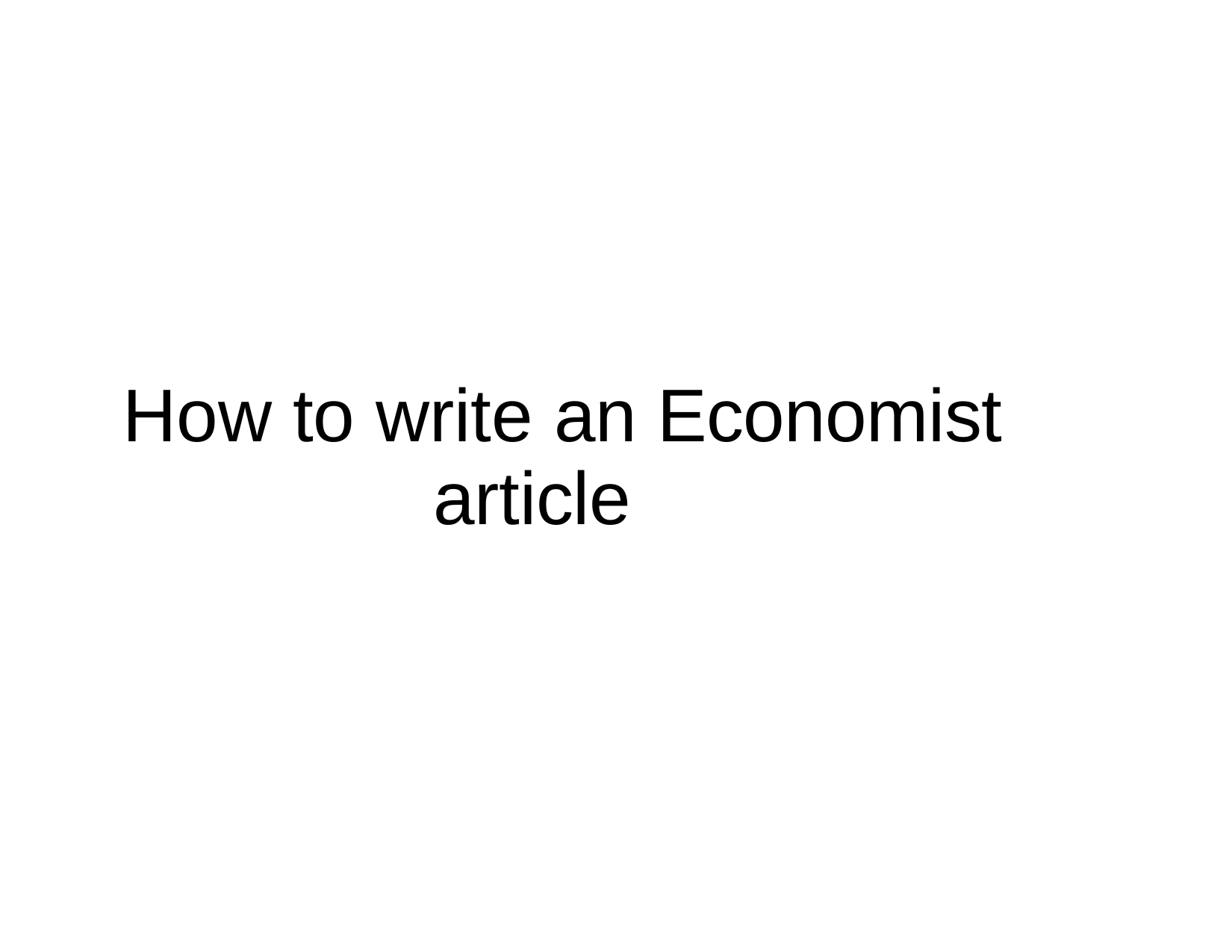

# How to write an Economist article